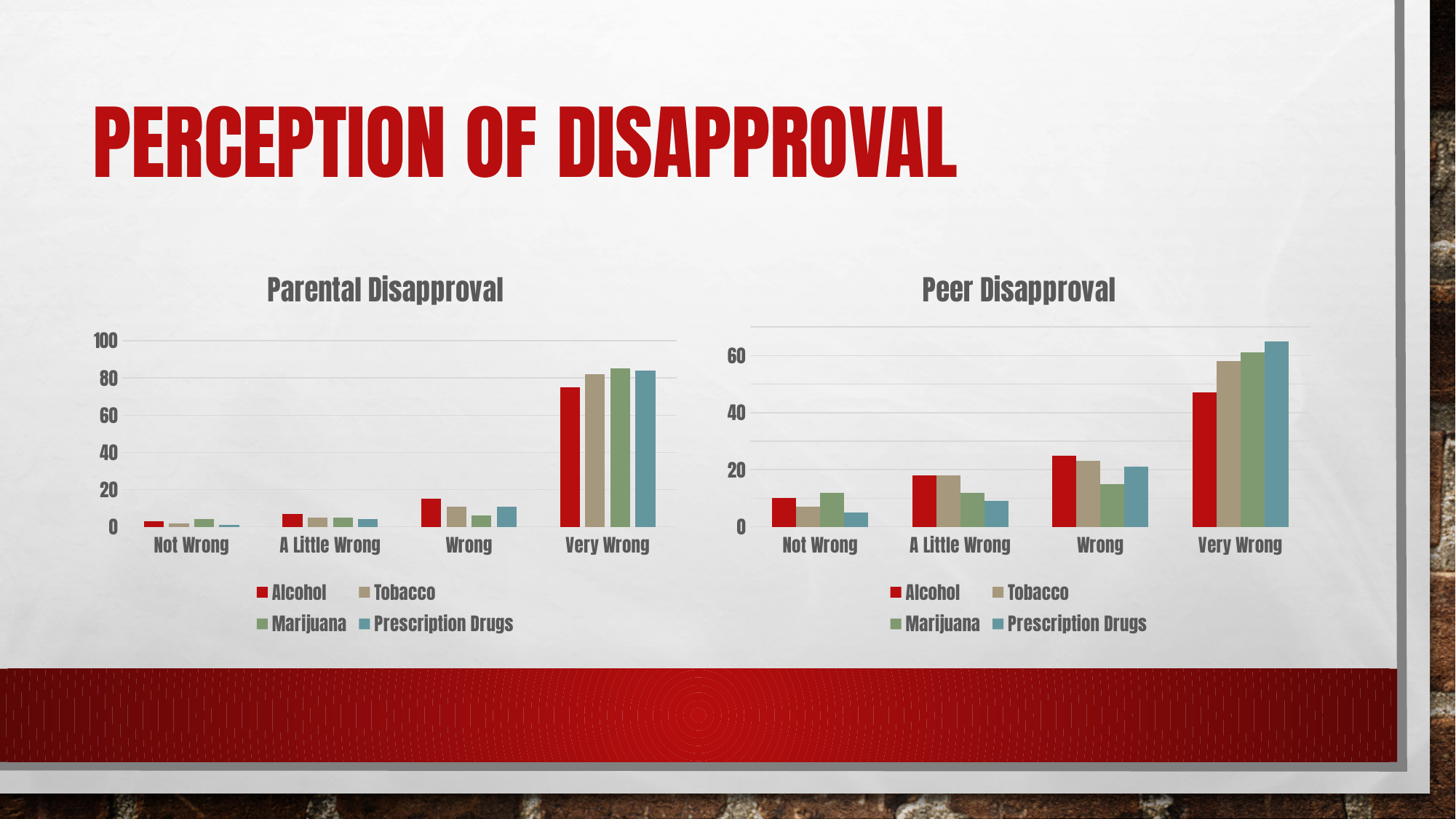

# Perception of disapproval

### Chart: Parental Disapproval

| Category | Alcohol | Tobacco | Marijuana | Prescription Drugs |
|---|---|---|---|---|
| Not Wrong | 3.0 | 2.0 | 4.0 | 1.0 |
| A Little Wrong | 7.0 | 5.0 | 5.0 | 4.0 |
| Wrong | 15.0 | 11.0 | 6.0 | 11.0 |
| Very Wrong | 75.0 | 82.0 | 85.0 | 84.0 |

### Chart: Peer Disapproval

| Category | Alcohol | Tobacco | Marijuana | Prescription Drugs |
|---|---|---|---|---|
| Not Wrong | 10.0 | 7.0 | 12.0 | 5.0 |
| A Little Wrong | 18.0 | 18.0 | 12.0 | 9.0 |
| Wrong | 25.0 | 23.0 | 15.0 | 21.0 |
| Very Wrong | 47.0 | 58.0 | 61.0 | 65.0 |